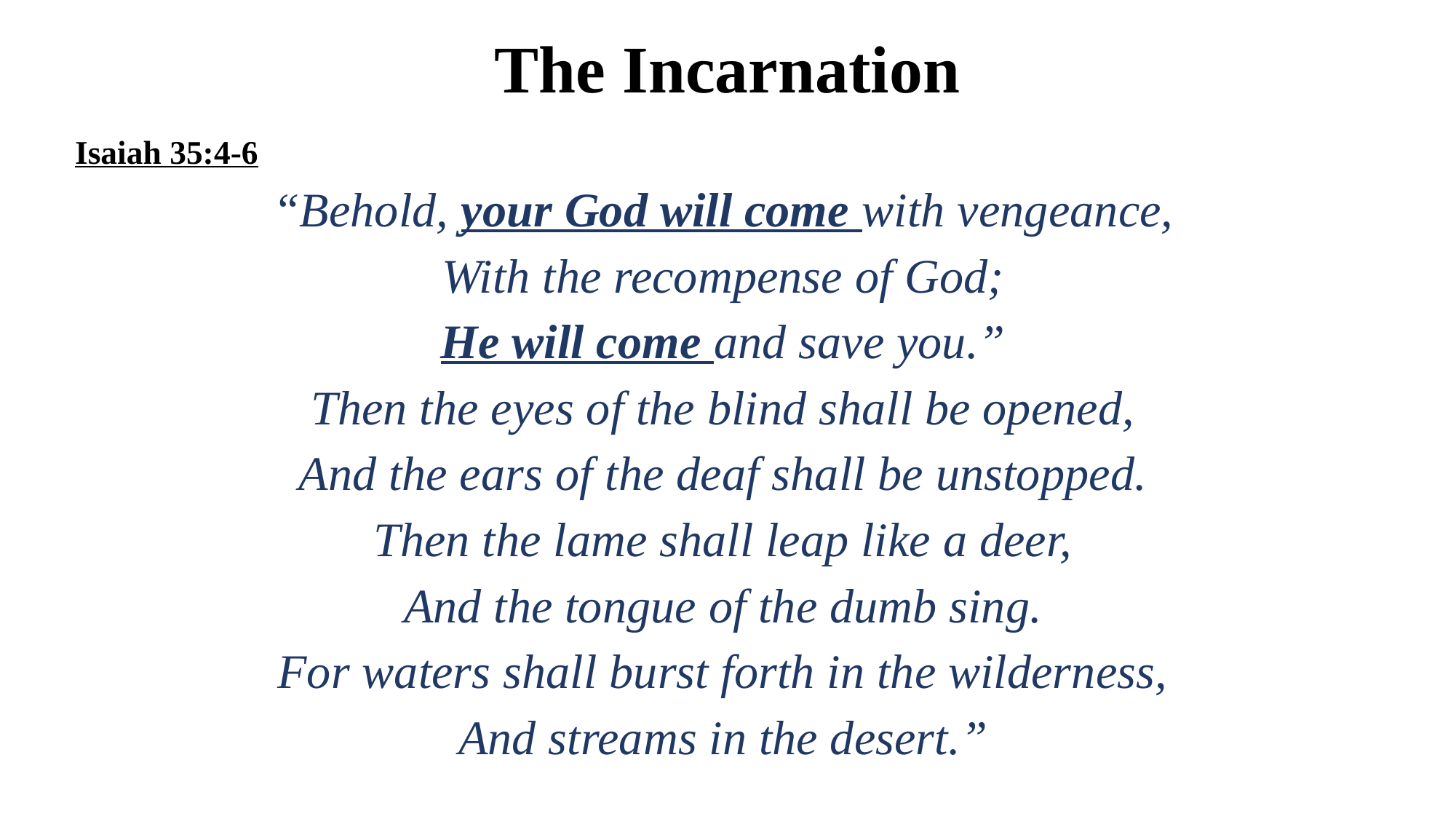

# The Incarnation
Isaiah 35:4-6
“Behold, your God will come with vengeance,
With the recompense of God;
He will come and save you.”
Then the eyes of the blind shall be opened,
And the ears of the deaf shall be unstopped.
Then the lame shall leap like a deer,
And the tongue of the dumb sing.
For waters shall burst forth in the wilderness,
And streams in the desert.”